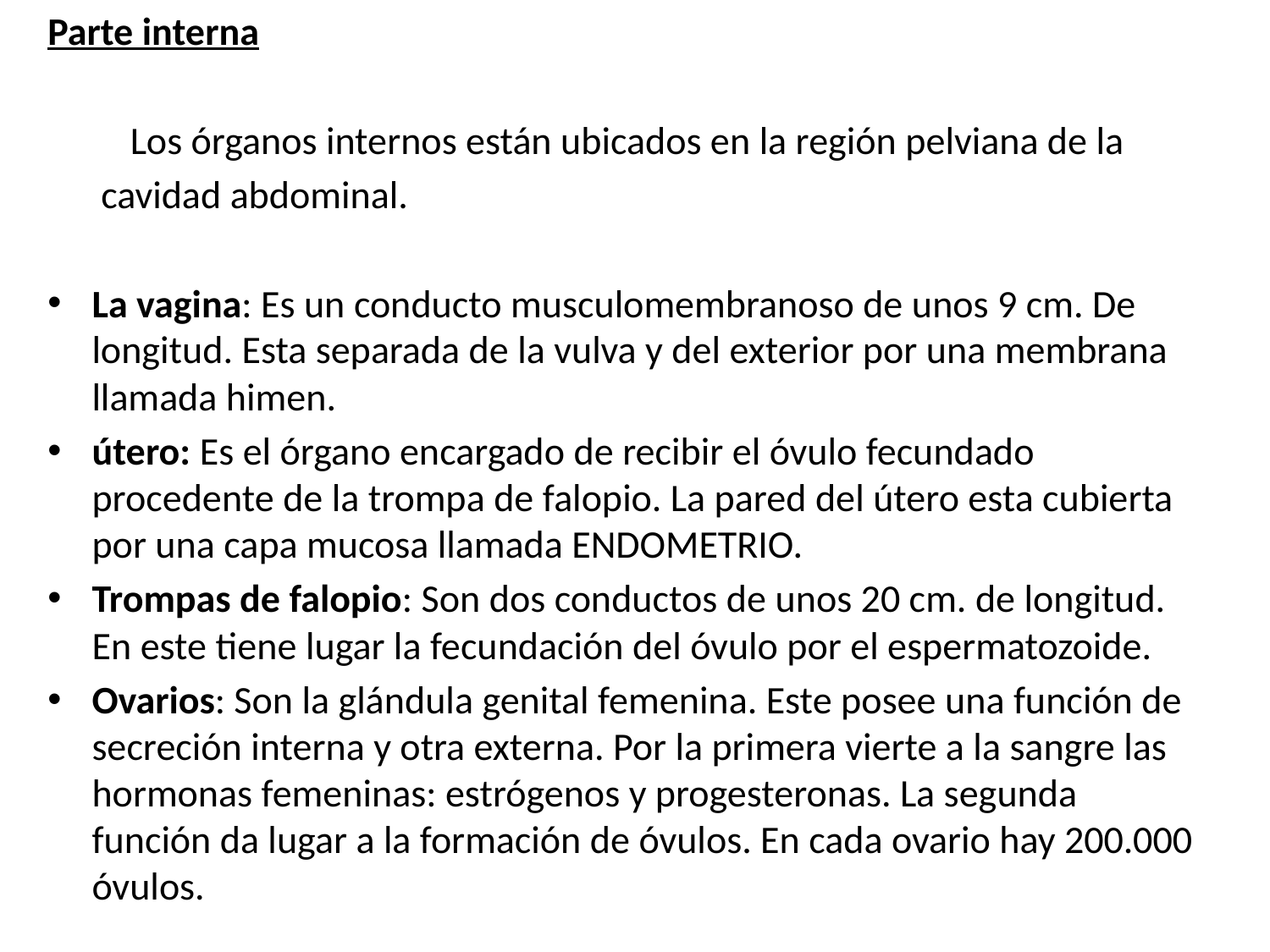

Parte interna

	Los órganos internos están ubicados en la región pelviana de la
      cavidad abdominal.

La vagina: Es un conducto musculomembranoso de unos 9 cm. De longitud. Esta separada de la vulva y del exterior por una membrana llamada himen.
útero: Es el órgano encargado de recibir el óvulo fecundado procedente de la trompa de falopio. La pared del útero esta cubierta por una capa mucosa llamada ENDOMETRIO.
Trompas de falopio: Son dos conductos de unos 20 cm. de longitud. En este tiene lugar la fecundación del óvulo por el espermatozoide.
Ovarios: Son la glándula genital femenina. Este posee una función de secreción interna y otra externa. Por la primera vierte a la sangre las hormonas femeninas: estrógenos y progesteronas. La segunda función da lugar a la formación de óvulos. En cada ovario hay 200.000 óvulos.